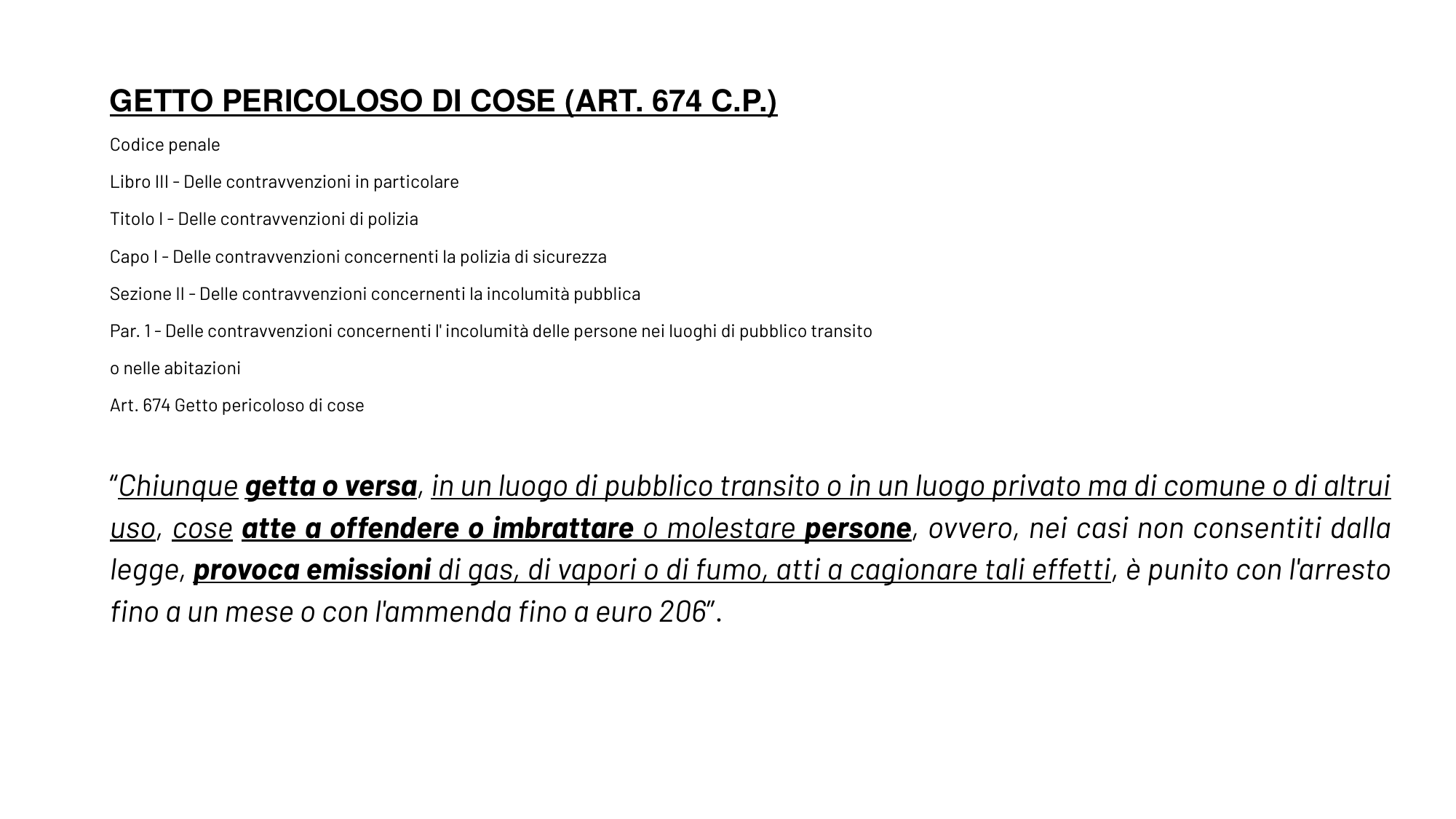

GETTO PERICOLOSO DI COSE (ART. 674 C.P.)
Codice penale
Libro III - Delle contravvenzioni in particolare
Titolo I - Delle contravvenzioni di polizia
Capo I - Delle contravvenzioni concernenti la polizia di sicurezza
Sezione II - Delle contravvenzioni concernenti la incolumità pubblica
Par. 1 - Delle contravvenzioni concernenti l' incolumità delle persone nei luoghi di pubblico transito
o nelle abitazioni
Art. 674 Getto pericoloso di cose

“Chiunque getta o versa, in un luogo di pubblico transito o in un luogo privato ma di comune o di altrui uso, cose atte a offendere o imbrattare o molestare persone, ovvero, nei casi non consentiti dalla legge, provoca emissioni di gas, di vapori o di fumo, atti a cagionare tali effetti, è punito con l'arresto fino a un mese o con l'ammenda fino a euro 206”.